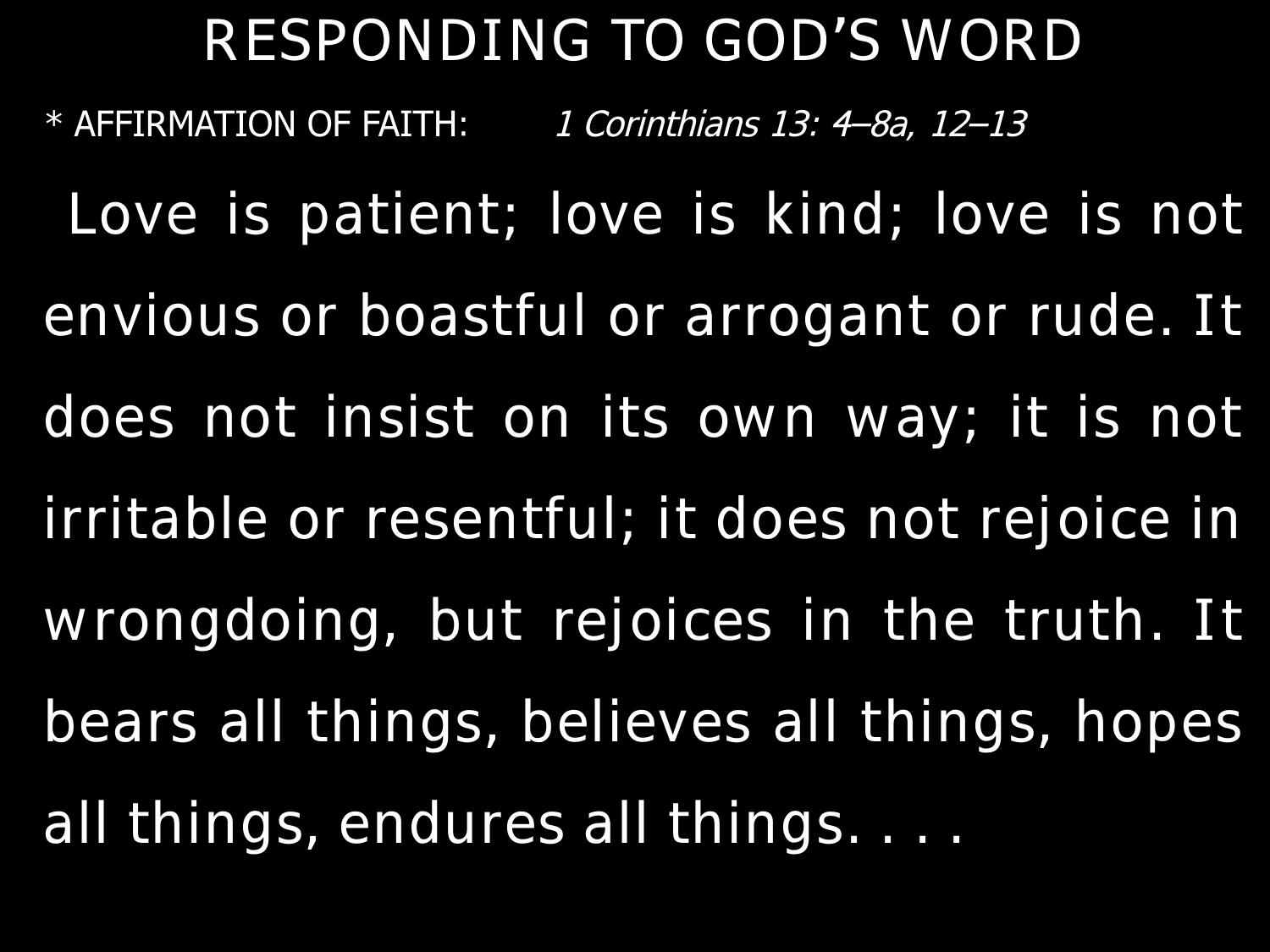

RESPONDING TO GOD’S WORD

* AFFIRMATION OF FAITH:	1 Corinthians 13: 4–8a, 12–13
Love is patient; love is kind; love is not envious or boastful or arrogant or rude. It does not insist on its own way; it is not irritable or resentful; it does not rejoice in wrongdoing, but rejoices in the truth. It bears all things, believes all things, hopes all things, endures all things. . . .